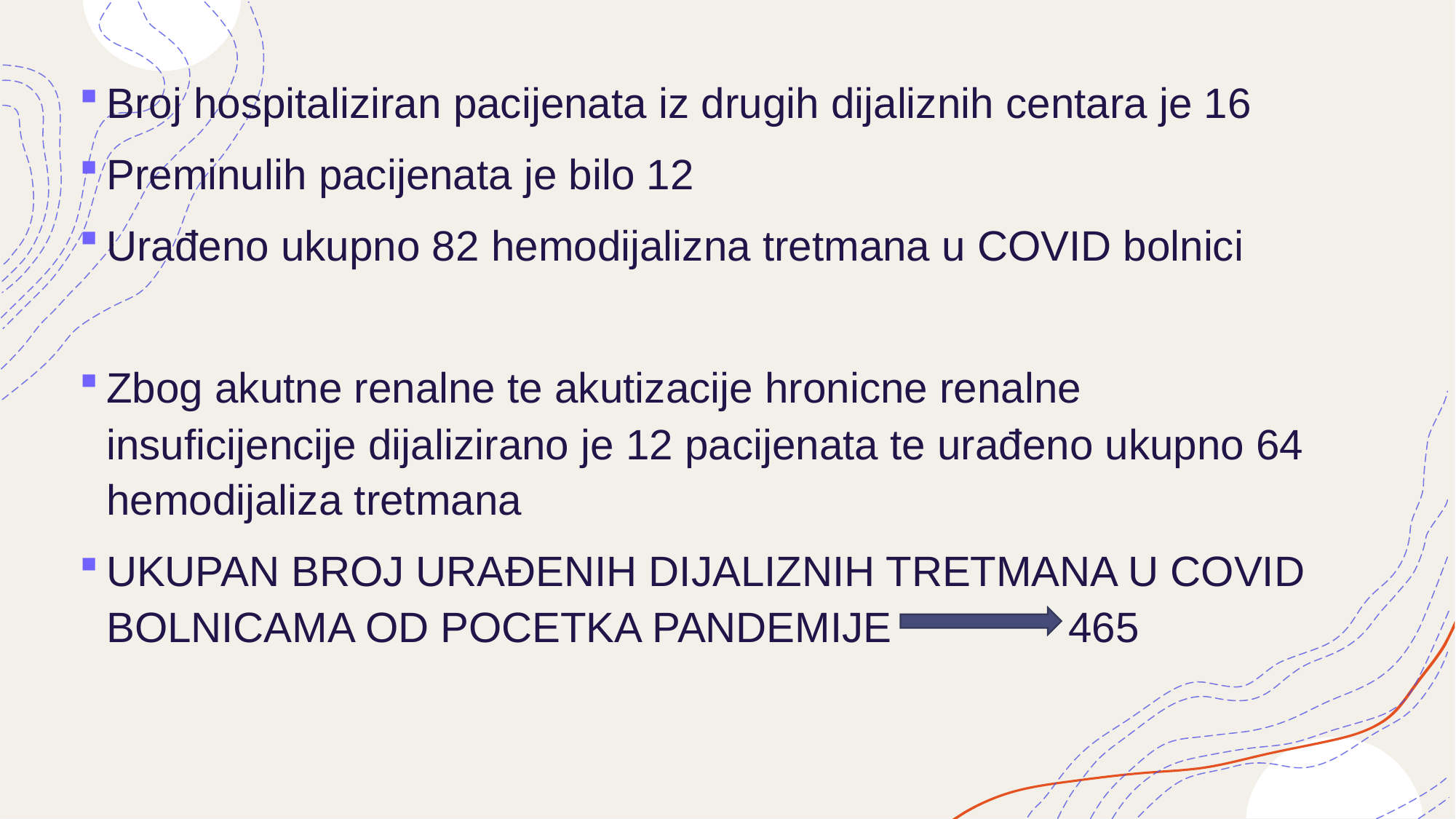

Broj hospitaliziran pacijenata iz drugih dijaliznih centara je 16
Preminulih pacijenata je bilo 12
Urađeno ukupno 82 hemodijalizna tretmana u COVID bolnici

Zbog akutne renalne te akutizacije hronicne renalne insuficijencije dijalizirano je 12 pacijenata te urađeno ukupno 64 hemodijaliza tretmana
UKUPAN BROJ URAĐENIH DIJALIZNIH TRETMANA U COVID BOLNICAMA OD POCETKA PANDEMIJE               465